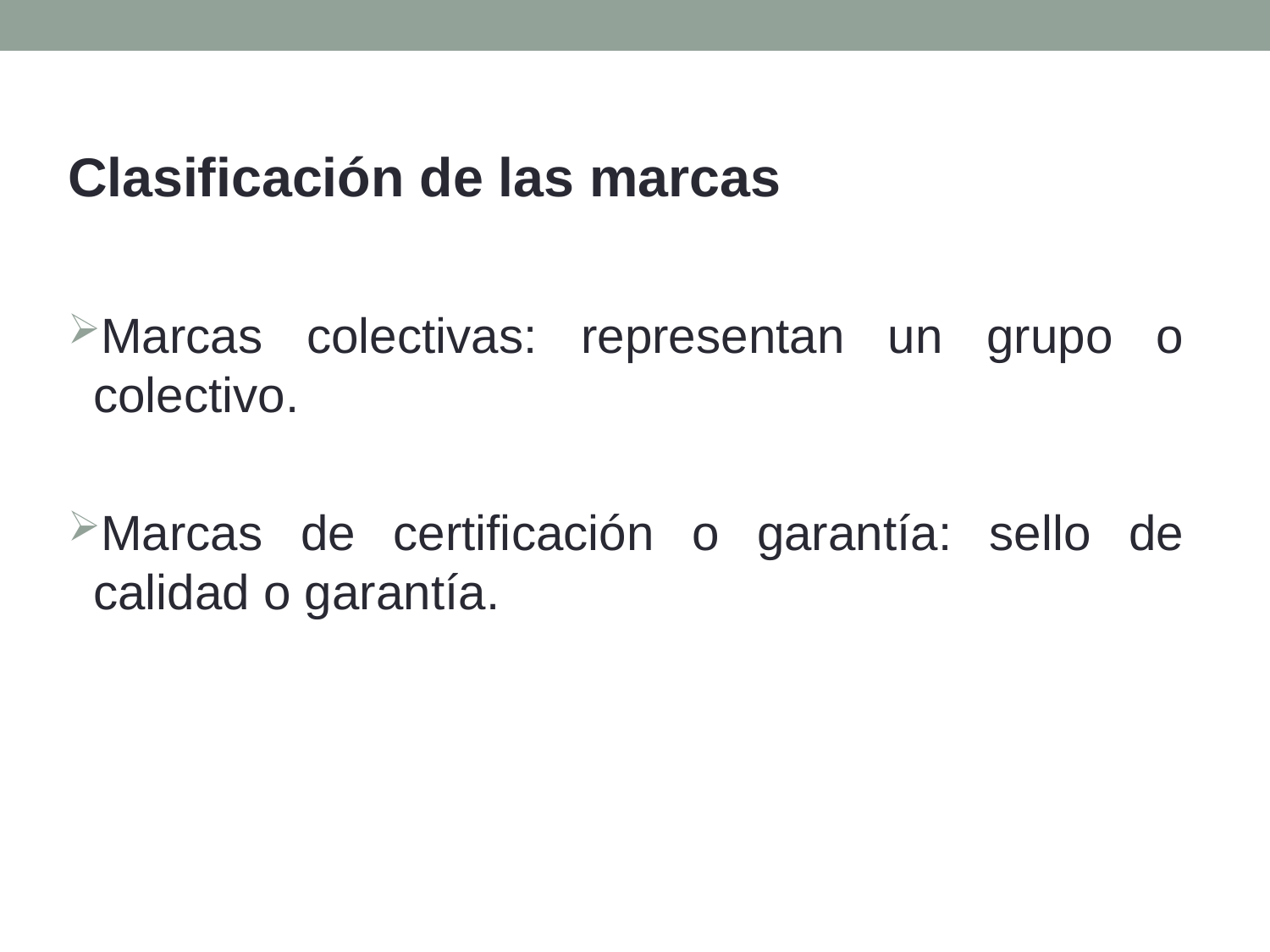

Clasificación de las marcas

Marcas colectivas: representan un grupo o colectivo.

Marcas de certificación o garantía: sello de calidad o garantía.